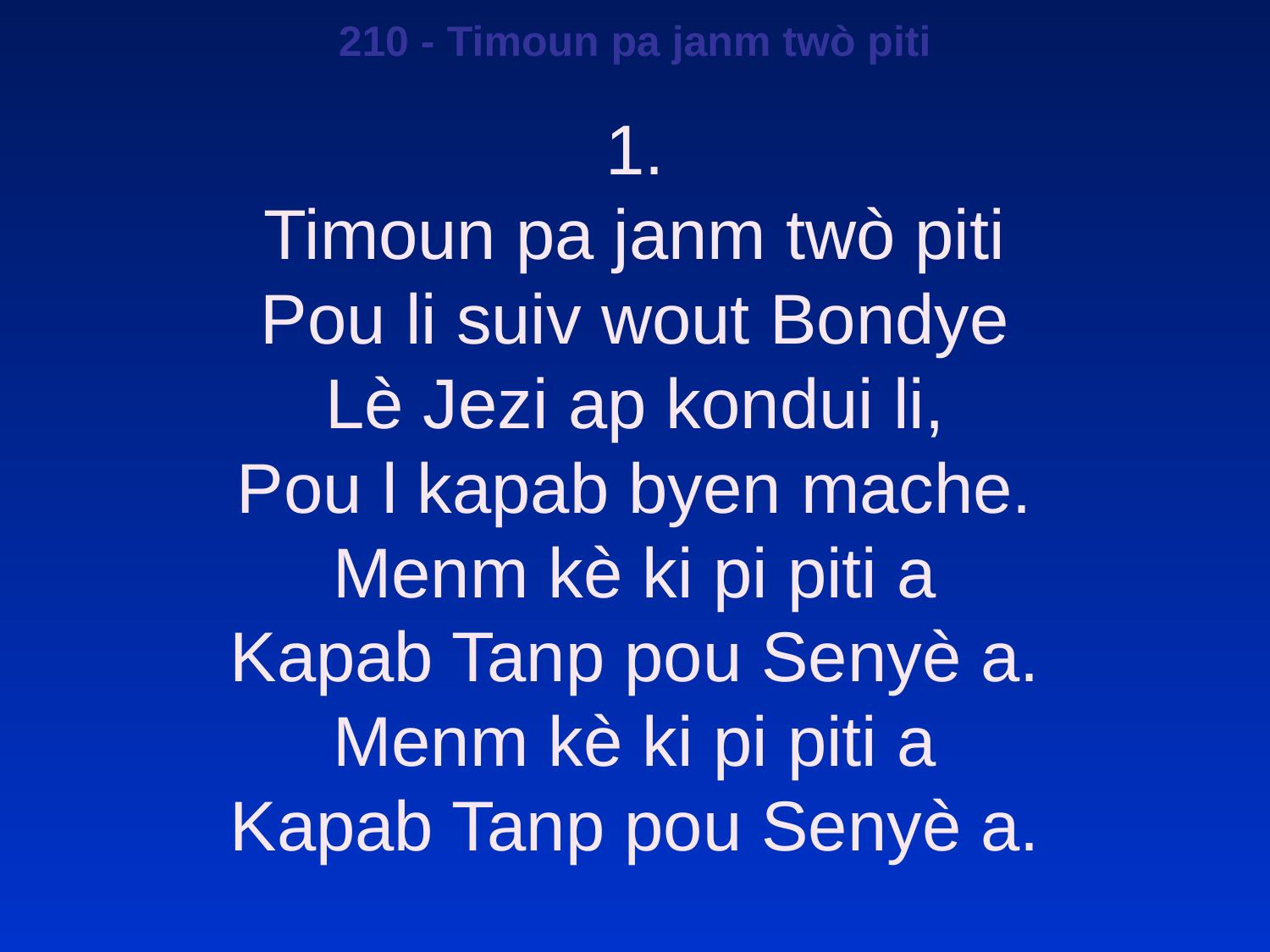

210 - Timoun pa janm twò piti

1.
Timoun pa janm twò piti
Pou li suiv wout Bondye
Lè Jezi ap kondui li,
Pou l kapab byen mache.
Menm kè ki pi piti a
Kapab Tanp pou Senyè a.
Menm kè ki pi piti a
Kapab Tanp pou Senyè a.